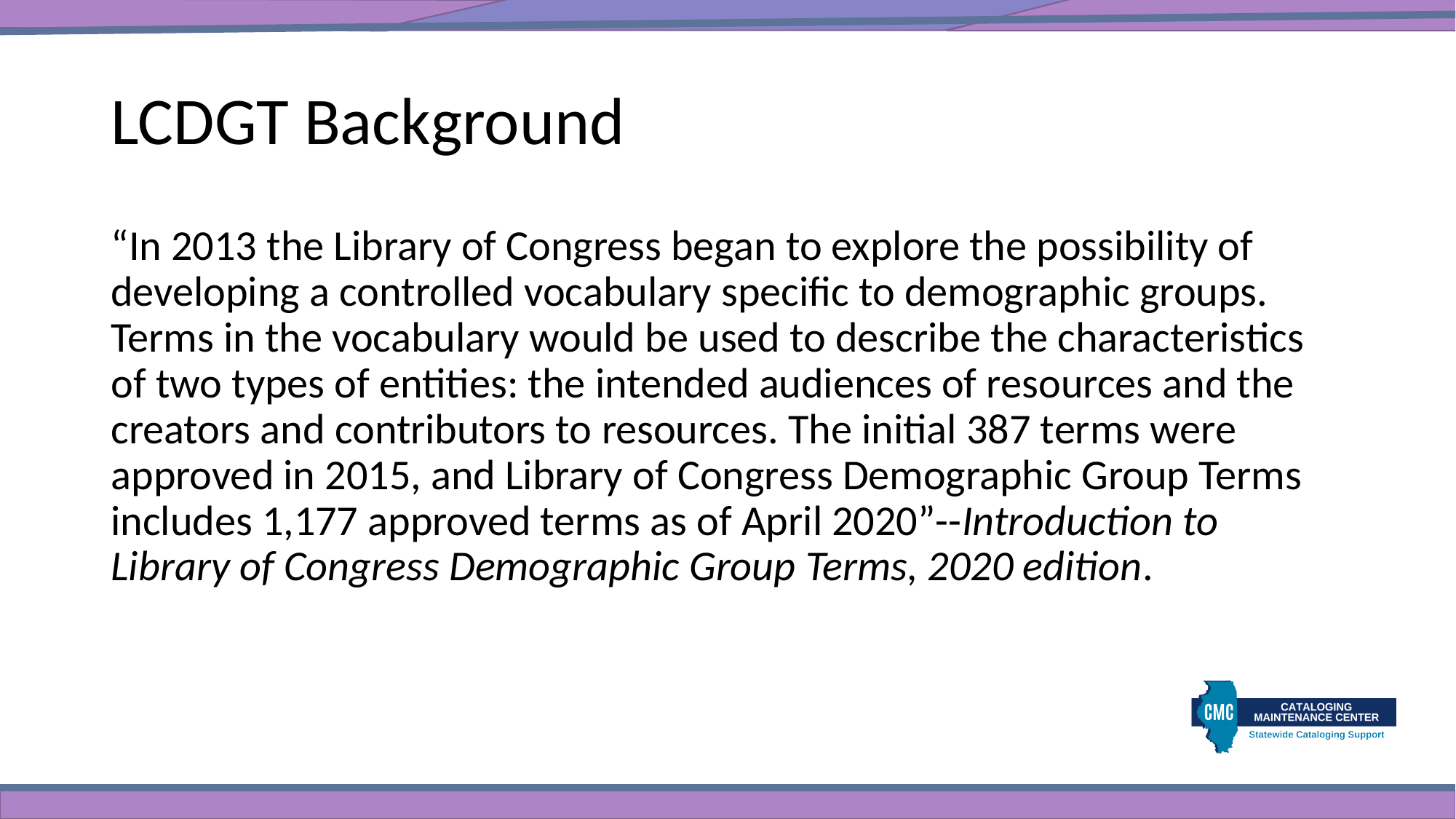

# LCDGT Background
“In 2013 the Library of Congress began to explore the possibility of developing a controlled vocabulary specific to demographic groups. Terms in the vocabulary would be used to describe the characteristics of two types of entities: the intended audiences of resources and the creators and contributors to resources. The initial 387 terms were approved in 2015, and Library of Congress Demographic Group Terms includes 1,177 approved terms as of April 2020”--Introduction to Library of Congress Demographic Group Terms, 2020 edition.